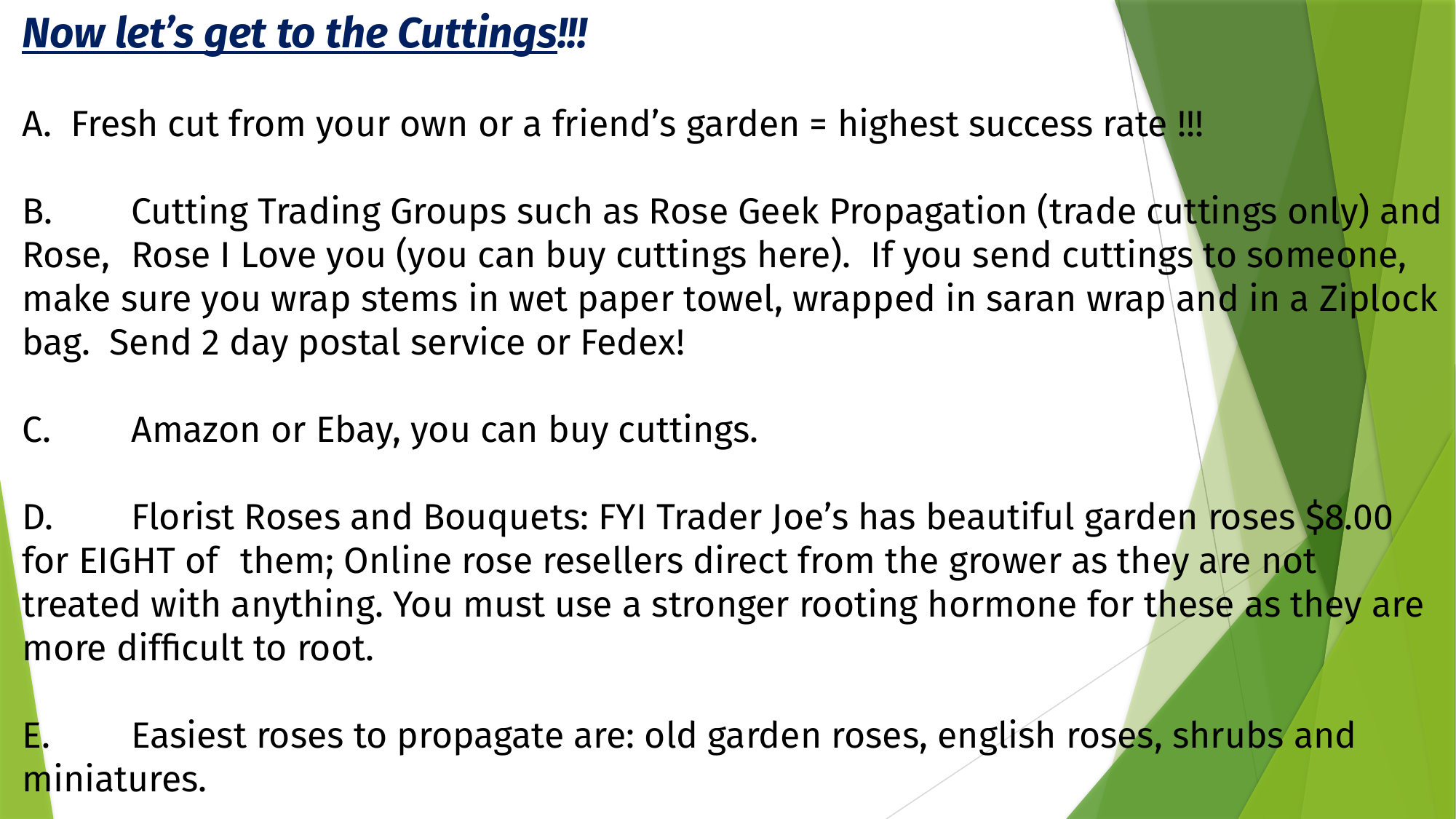

Now let’s get to the Cuttings!!!

A.  Fresh cut from your own or a friend’s garden = highest success rate !!!

B.	Cutting Trading Groups such as Rose Geek Propagation (trade cuttings only) and Rose, 	Rose I Love you (you can buy cuttings here).  If you send cuttings to someone, make sure you wrap stems in wet paper towel, wrapped in saran wrap and in a Ziplock bag.  Send 2 day postal service or Fedex!

C.	Amazon or Ebay, you can buy cuttings.

D.	Florist Roses and Bouquets: FYI Trader Joe’s has beautiful garden roses $8.00 for EIGHT of 	them; Online rose resellers direct from the grower as they are not treated with anything. You must use a stronger rooting hormone for these as they are more difficult to root.

E.	Easiest roses to propagate are: old garden roses, english roses, shrubs and miniatures.